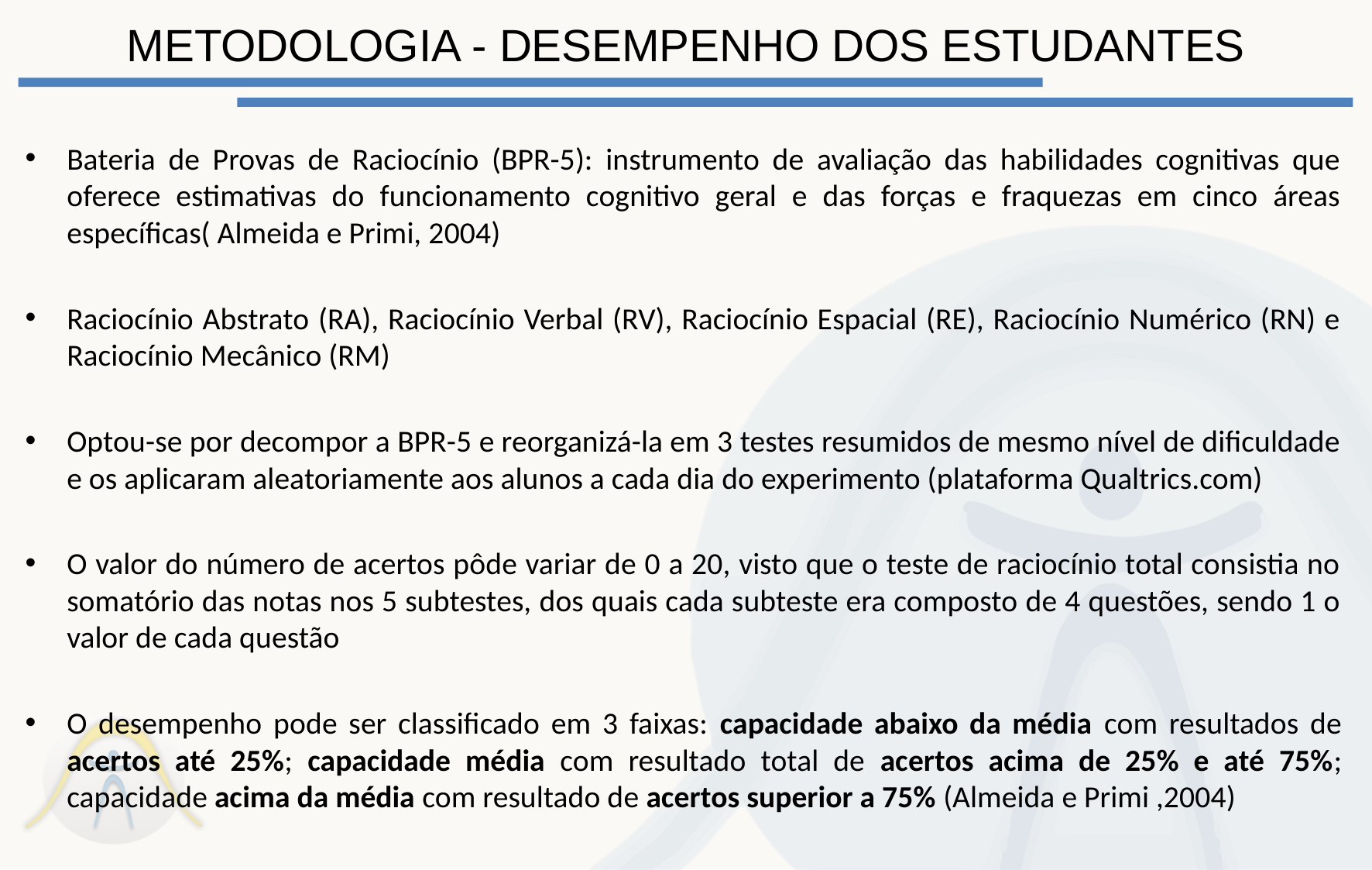

# Metodologia - desempenho dos estudantes

Bateria de Provas de Raciocínio (BPR-5): instrumento de avaliação das habilidades cognitivas que oferece estimativas do funcionamento cognitivo geral e das forças e fraquezas em cinco áreas específicas( Almeida e Primi, 2004)

Raciocínio Abstrato (RA), Raciocínio Verbal (RV), Raciocínio Espacial (RE), Raciocínio Numérico (RN) e Raciocínio Mecânico (RM)

Optou-se por decompor a BPR-5 e reorganizá-la em 3 testes resumidos de mesmo nível de dificuldade e os aplicaram aleatoriamente aos alunos a cada dia do experimento (plataforma Qualtrics.com)

O valor do número de acertos pôde variar de 0 a 20, visto que o teste de raciocínio total consistia no somatório das notas nos 5 subtestes, dos quais cada subteste era composto de 4 questões, sendo 1 o valor de cada questão

O desempenho pode ser classificado em 3 faixas: capacidade abaixo da média com resultados de acertos até 25%; capacidade média com resultado total de acertos acima de 25% e até 75%; capacidade acima da média com resultado de acertos superior a 75% (Almeida e Primi ,2004)